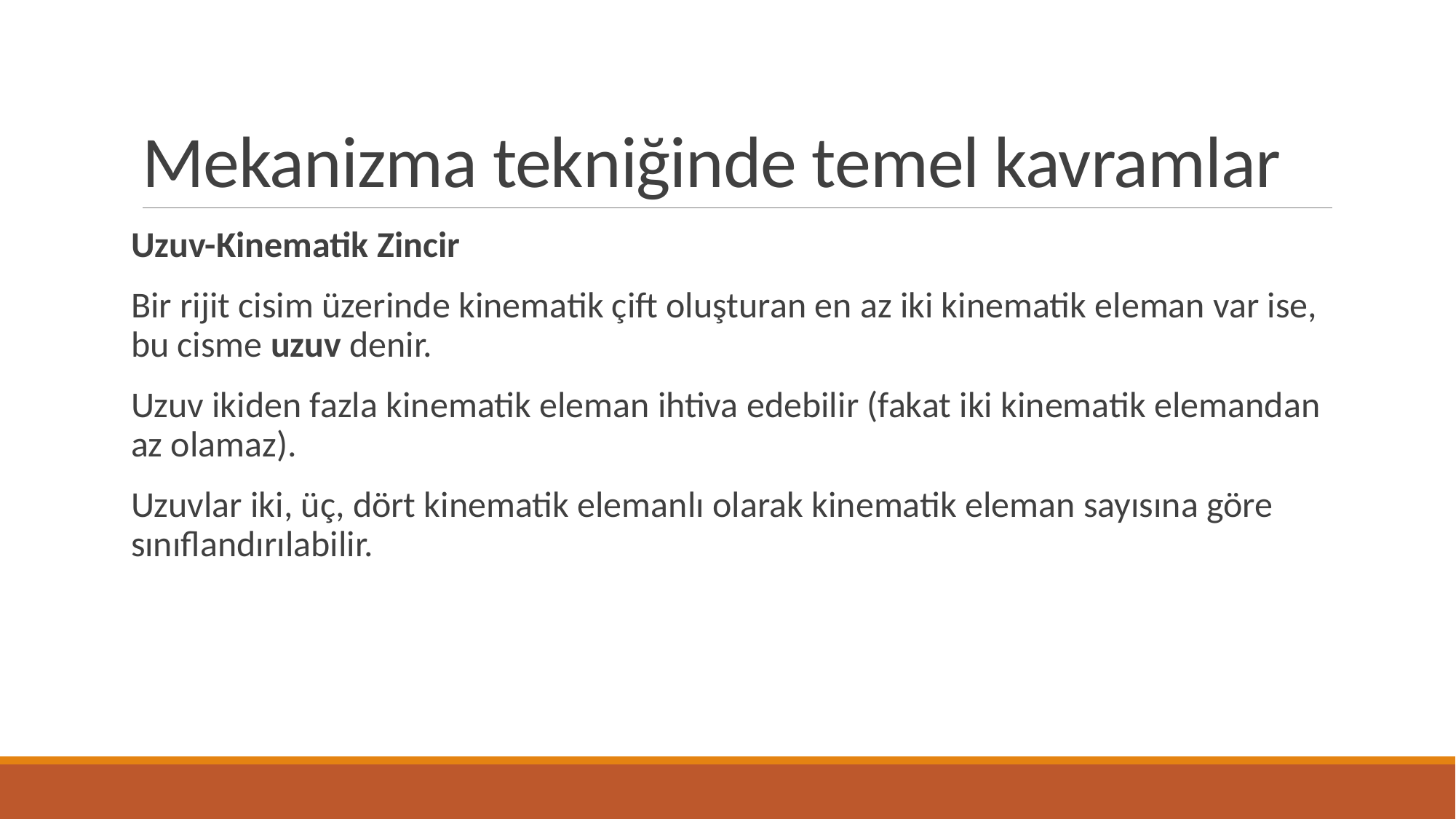

# Mekanizma tekniğinde temel kavramlar
Uzuv-Kinematik Zincir
Bir rijit cisim üzerinde kinematik çift oluşturan en az iki kinematik eleman var ise, bu cisme uzuv denir.
Uzuv ikiden fazla kinematik eleman ihtiva edebilir (fakat iki kinematik elemandan az olamaz).
Uzuvlar iki, üç, dört kinematik elemanlı olarak kinematik eleman sayısına göre sınıflandırılabilir.